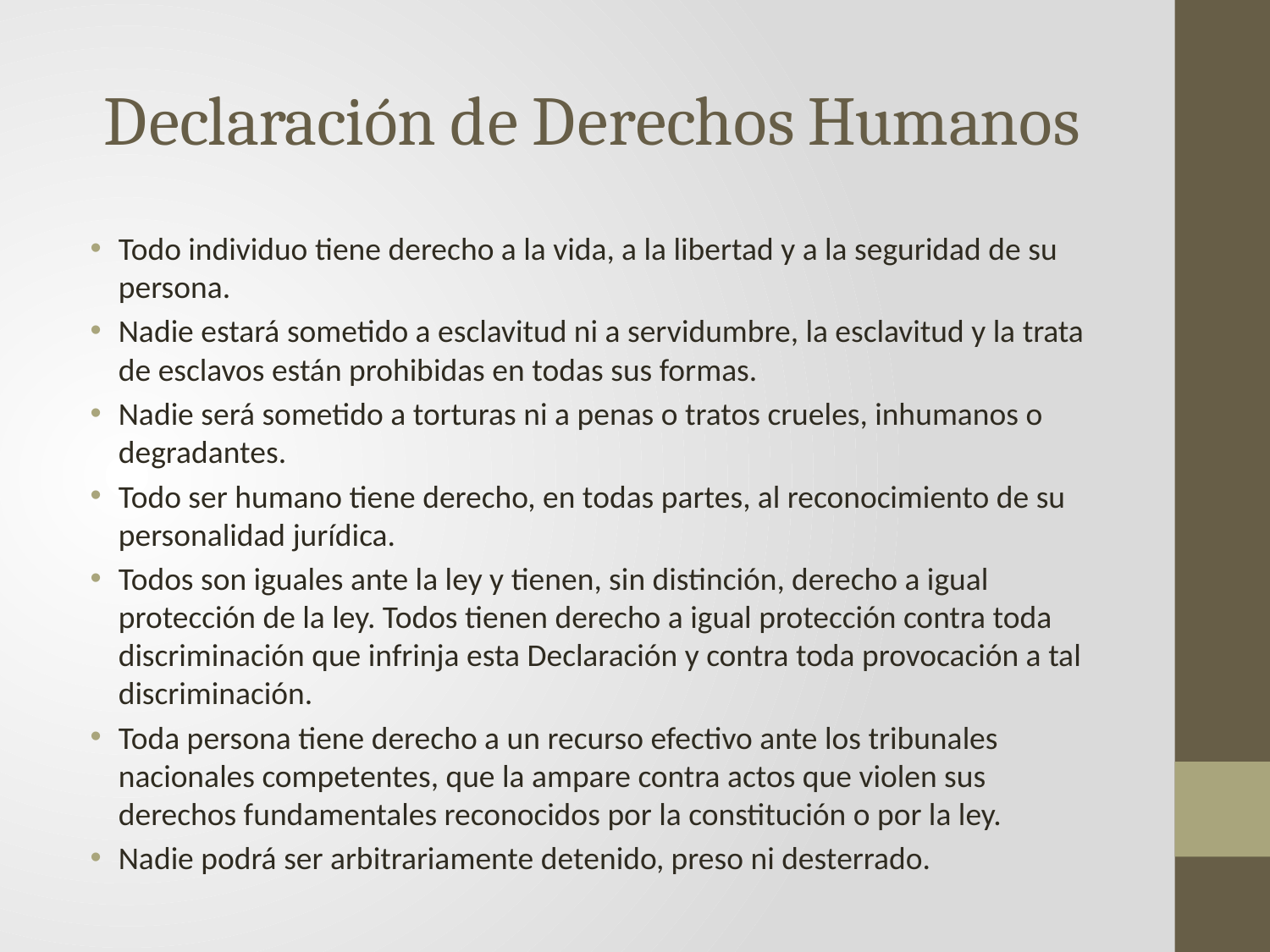

# Declaración de Derechos Humanos
Todo individuo tiene derecho a la vida, a la libertad y a la seguridad de su persona.
Nadie estará sometido a esclavitud ni a servidumbre, la esclavitud y la trata de esclavos están prohibidas en todas sus formas.
Nadie será sometido a torturas ni a penas o tratos crueles, inhumanos o degradantes.
Todo ser humano tiene derecho, en todas partes, al reconocimiento de su personalidad jurídica.
Todos son iguales ante la ley y tienen, sin distinción, derecho a igual protección de la ley. Todos tienen derecho a igual protección contra toda discriminación que infrinja esta Declaración y contra toda provocación a tal discriminación.
Toda persona tiene derecho a un recurso efectivo ante los tribunales nacionales competentes, que la ampare contra actos que violen sus derechos fundamentales reconocidos por la constitución o por la ley.
Nadie podrá ser arbitrariamente detenido, preso ni desterrado.